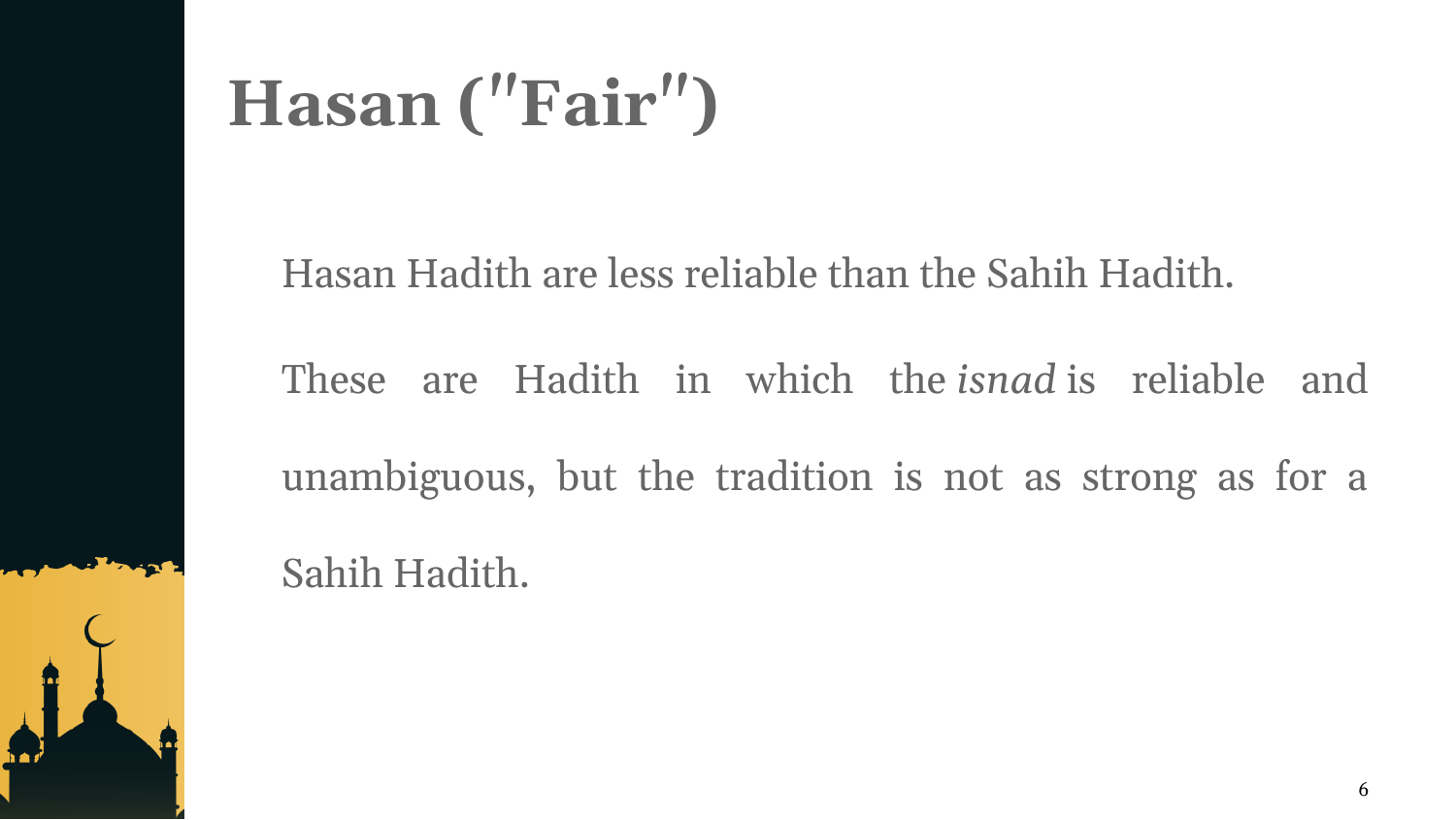

# Hasan ("Fair")
	Hasan Hadith are less reliable than the Sahih Hadith.
	These are Hadith in which the isnad is reliable and unambiguous, but the tradition is not as strong as for a Sahih Hadith.

6